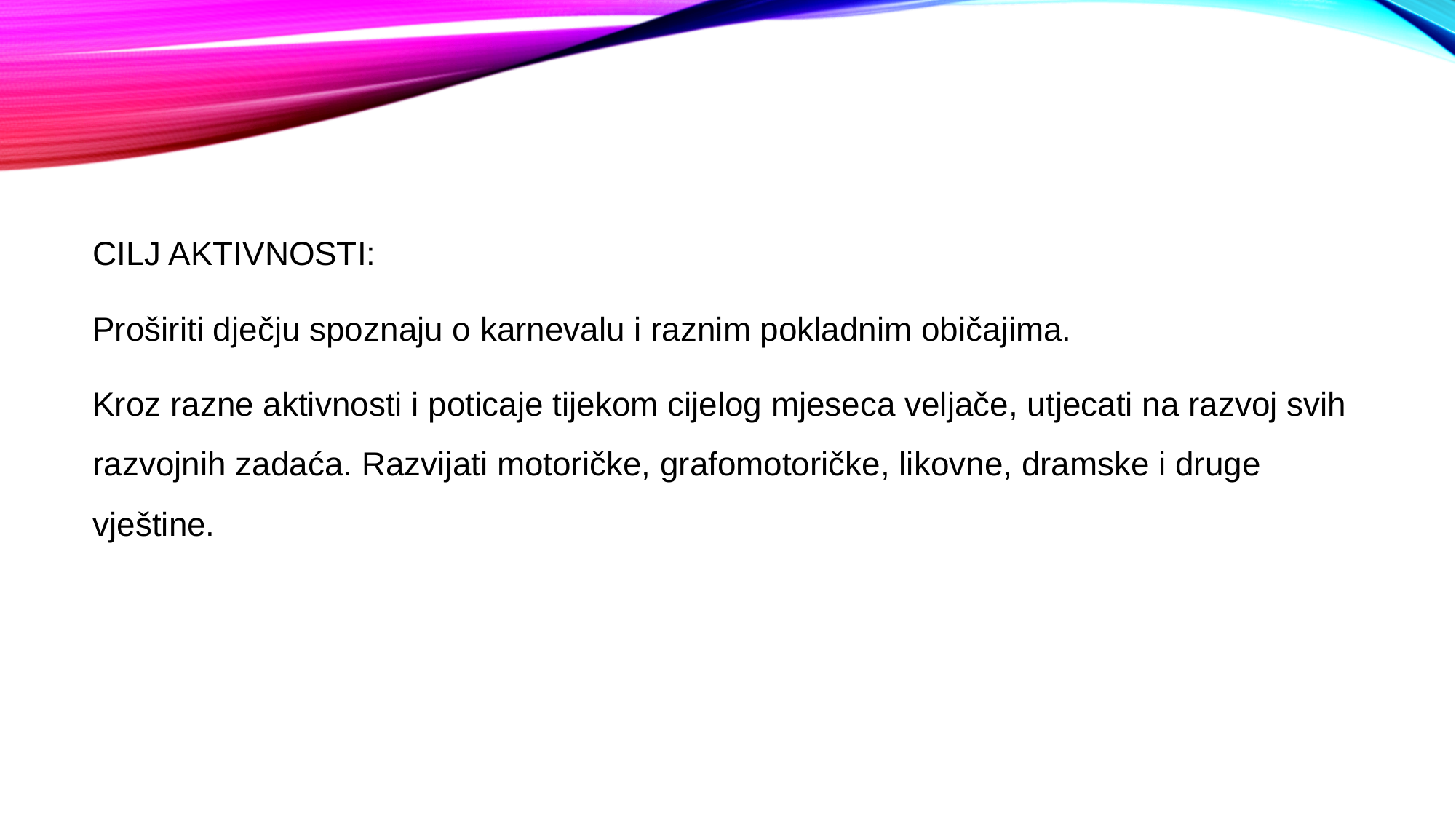

CILJ AKTIVNOSTI:
Proširiti dječju spoznaju o karnevalu i raznim pokladnim običajima.
Kroz razne aktivnosti i poticaje tijekom cijelog mjeseca veljače, utjecati na razvoj svih razvojnih zadaća. Razvijati motoričke, grafomotoričke, likovne, dramske i druge vještine.